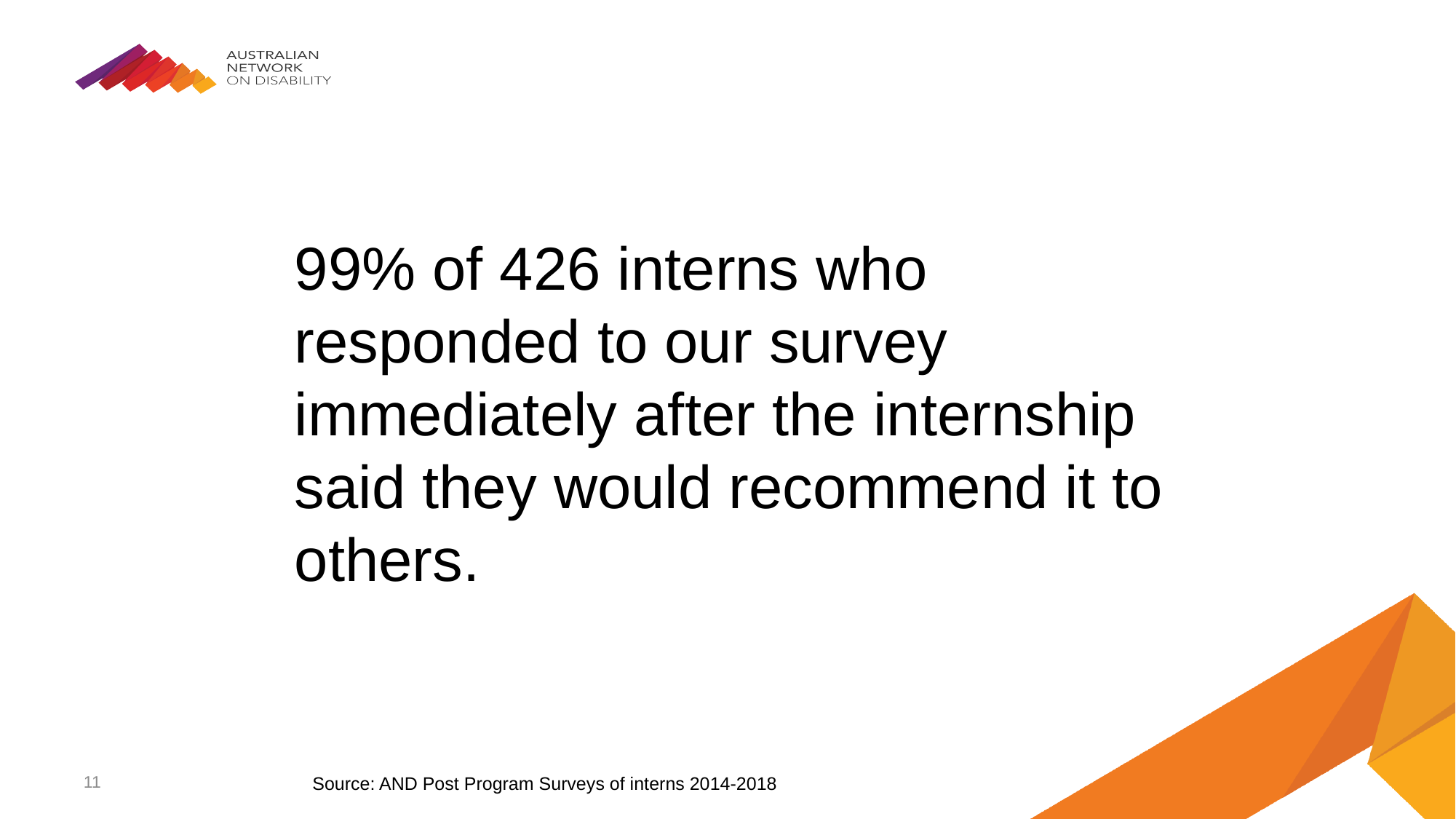

99% of 426 interns who responded to our survey immediately after the internship said they would recommend it to others.

11
Source: AND Post Program Surveys of interns 2014-2018